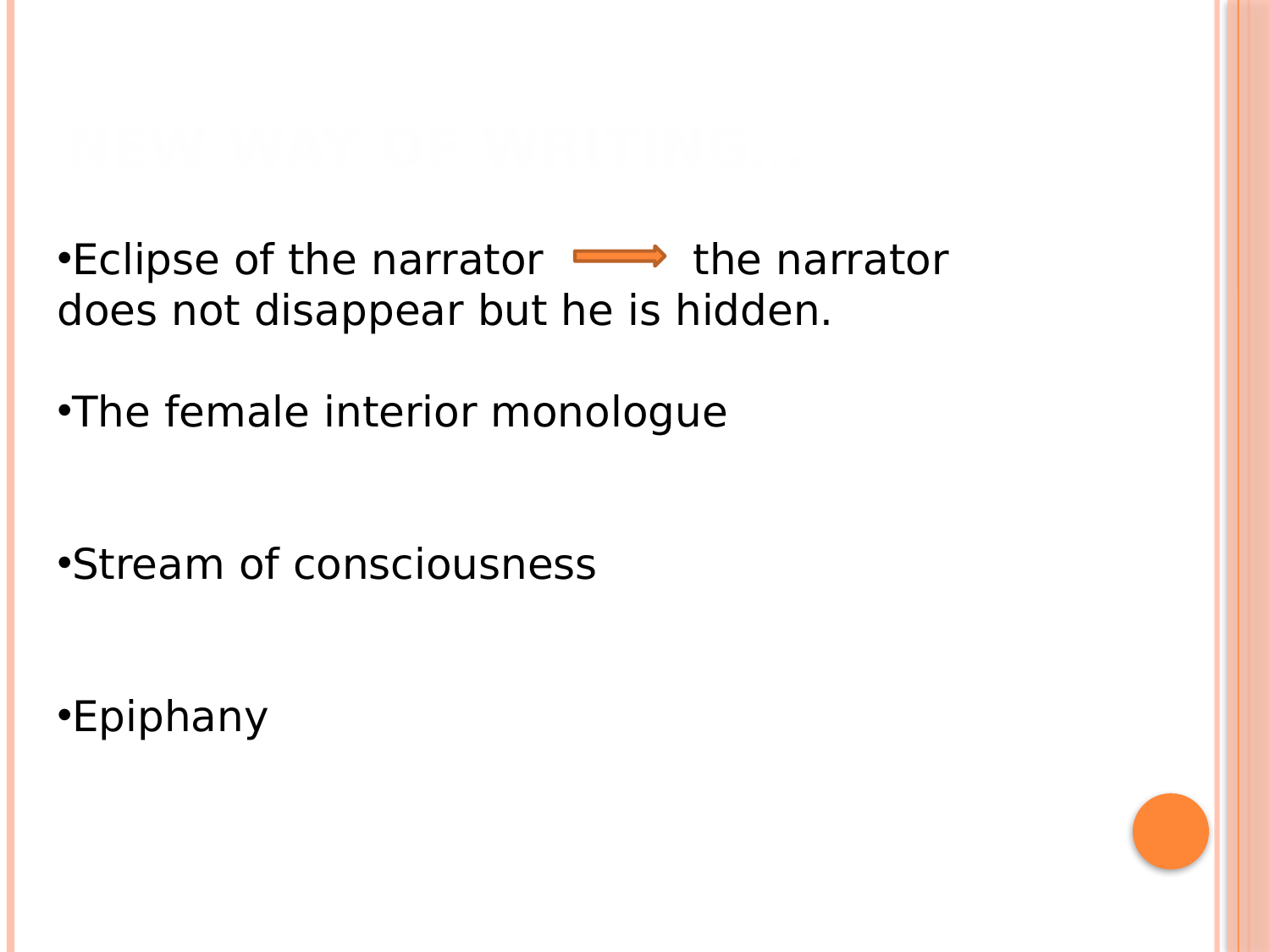

# NEW WAY OF WRITING…
Eclipse of the narrator           the narrator does not disappear but he is hidden.

The female interior monologue

Stream of consciousness

Epiphany